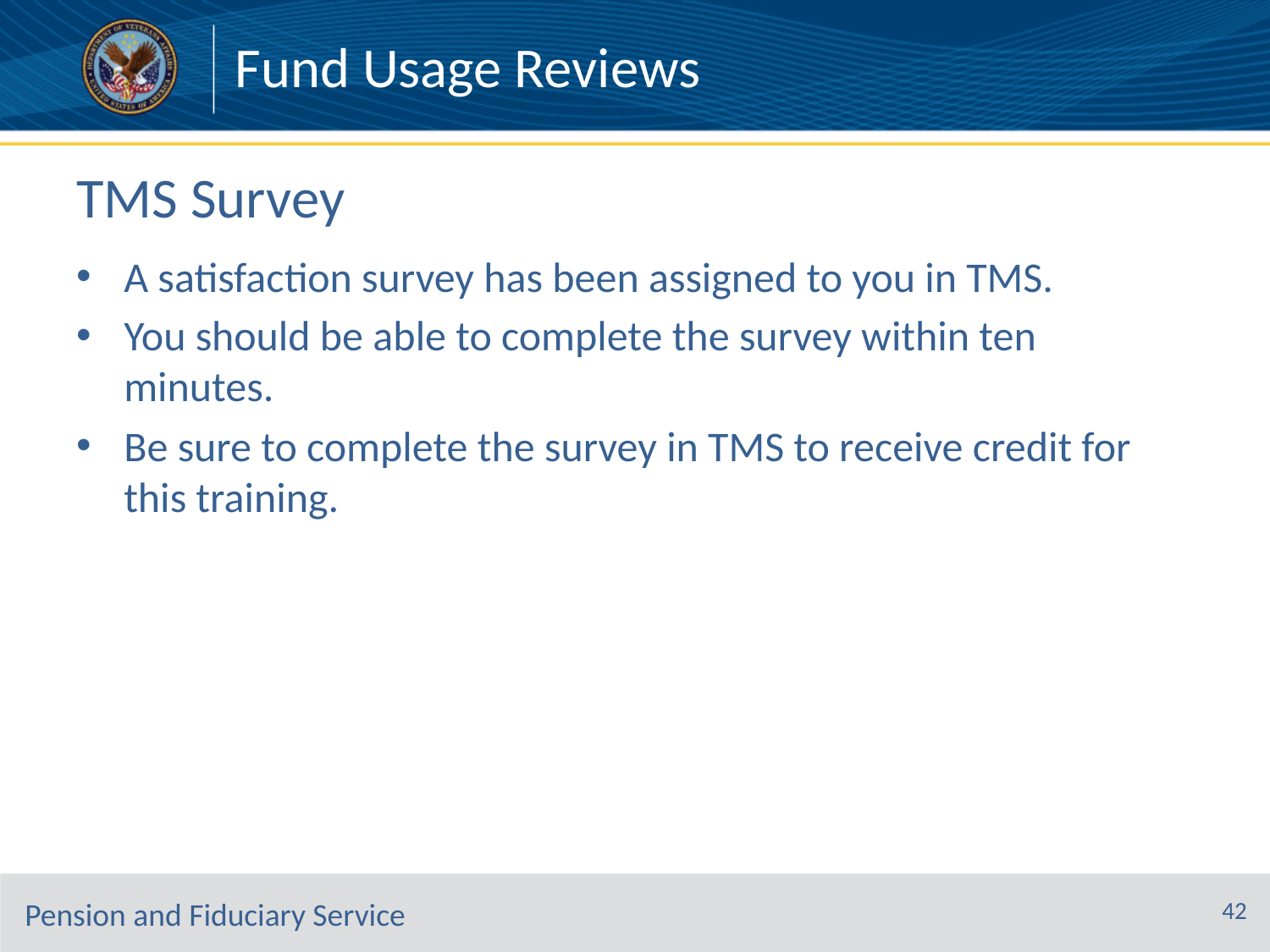

Fund Usage Reviews
# TMS Survey
A satisfaction survey has been assigned to you in TMS.
You should be able to complete the survey within ten minutes.
Be sure to complete the survey in TMS to receive credit for this training.
42